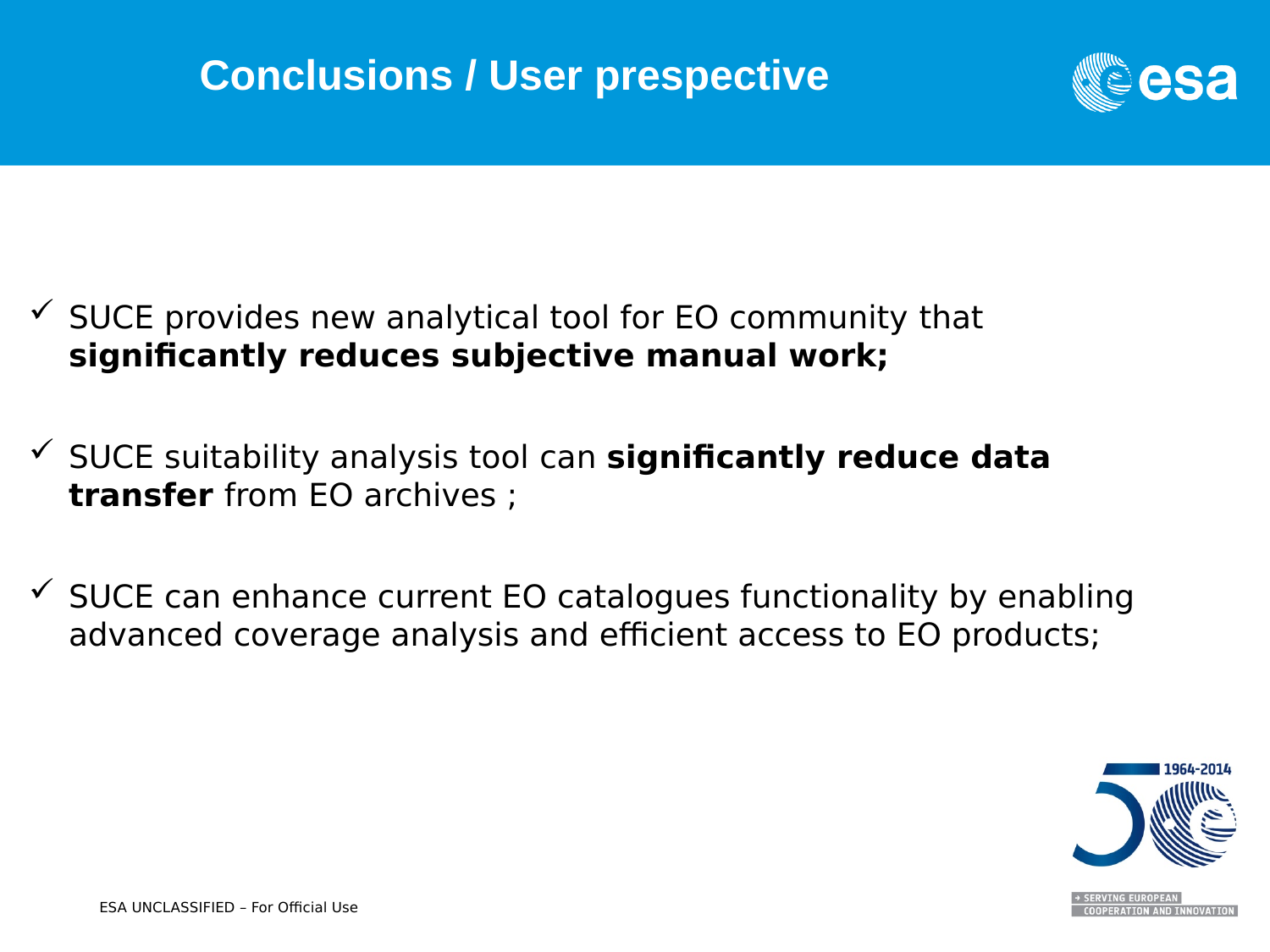

Conclusions / User prespective
SUCE provides new analytical tool for EO community that significantly reduces subjective manual work;
SUCE suitability analysis tool can significantly reduce data transfer from EO archives ;
SUCE can enhance current EO catalogues functionality by enabling  advanced coverage analysis and efficient access to EO products;